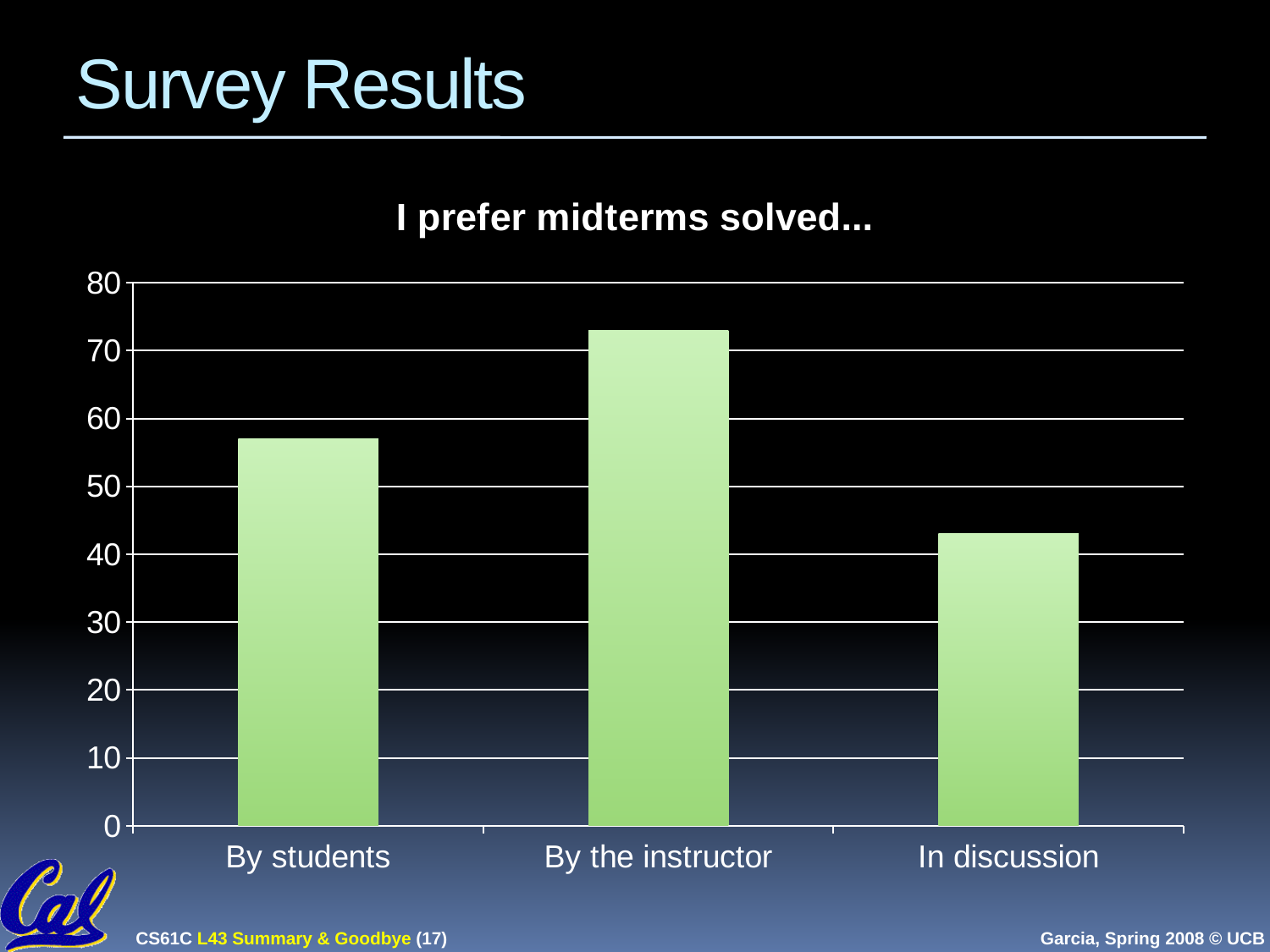

# Survey Results

### Chart: I prefer midterms solved...

| Category |  |
|---|---|
| By students | 57.0 |
| By the instructor | 73.0 |
| In discussion | 43.0 |